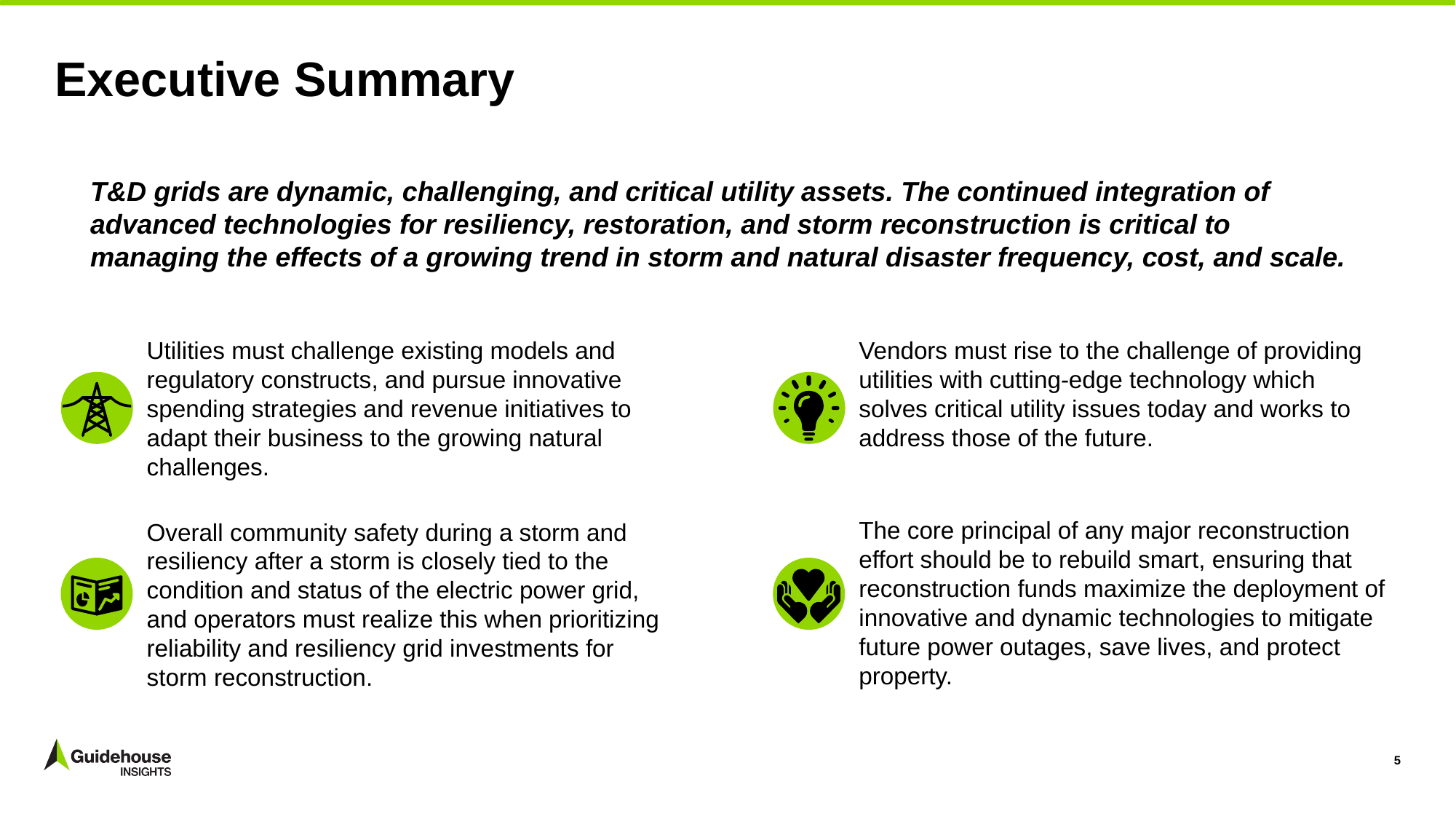

# Executive Summary
T&D grids are dynamic, challenging, and critical utility assets. The continued integration of advanced technologies for resiliency, restoration, and storm reconstruction is critical to managing the effects of a growing trend in storm and natural disaster frequency, cost, and scale.
Utilities must challenge existing models and regulatory constructs, and pursue innovative spending strategies and revenue initiatives to adapt their business to the growing natural challenges.
Overall community safety during a storm and resiliency after a storm is closely tied to the condition and status of the electric power grid, and operators must realize this when prioritizing reliability and resiliency grid investments for storm reconstruction.
Vendors must rise to the challenge of providing utilities with cutting-edge technology which solves critical utility issues today and works to address those of the future.
The core principal of any major reconstruction effort should be to rebuild smart, ensuring that reconstruction funds maximize the deployment of innovative and dynamic technologies to mitigate future power outages, save lives, and protect property.

5